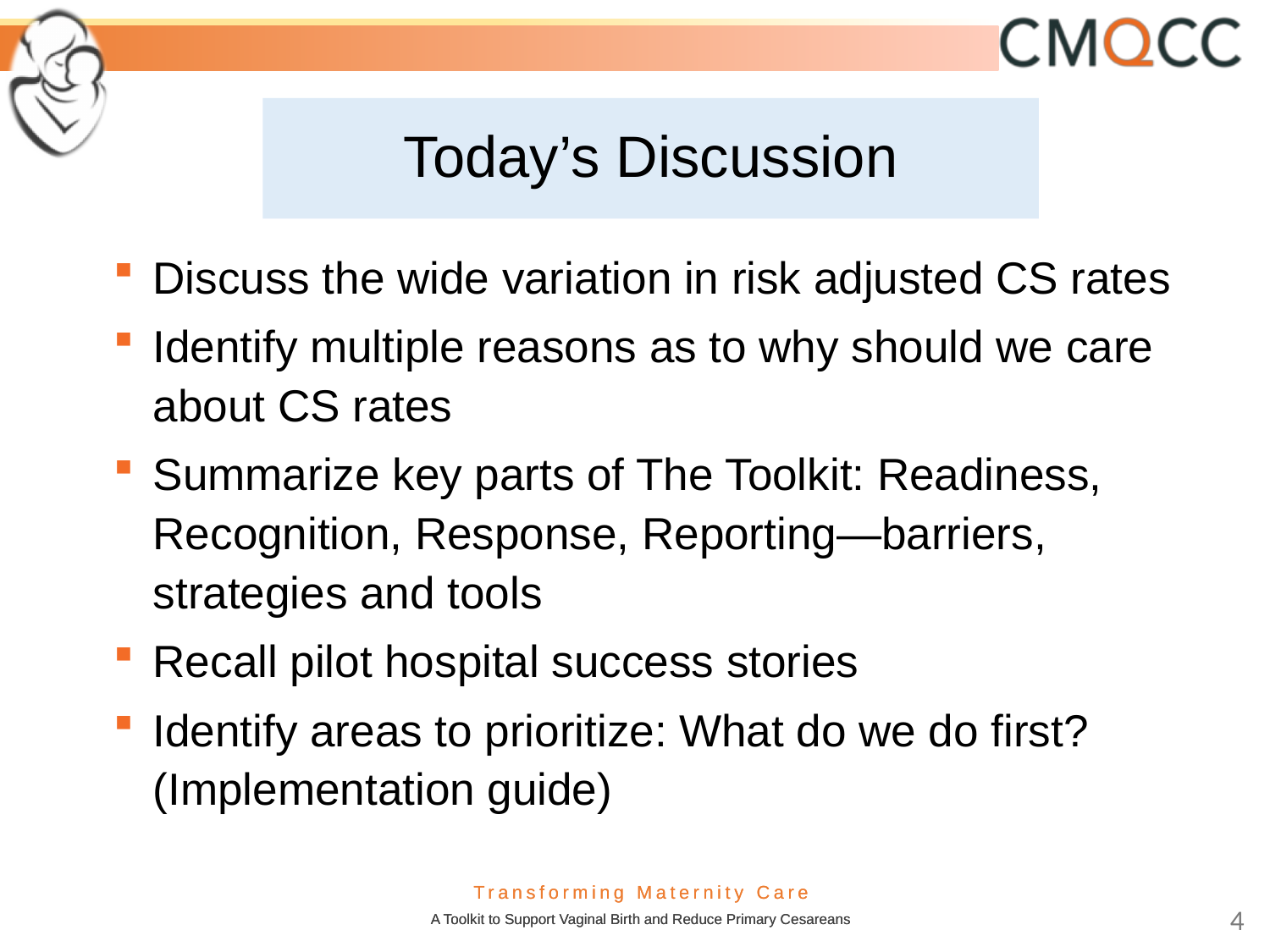

# Today’s Discussion
Discuss the wide variation in risk adjusted CS rates
Identify multiple reasons as to why should we care about CS rates
Summarize key parts of The Toolkit: Readiness, Recognition, Response, Reporting—barriers, strategies and tools
Recall pilot hospital success stories
Identify areas to prioritize: What do we do first?  (Implementation guide)
4